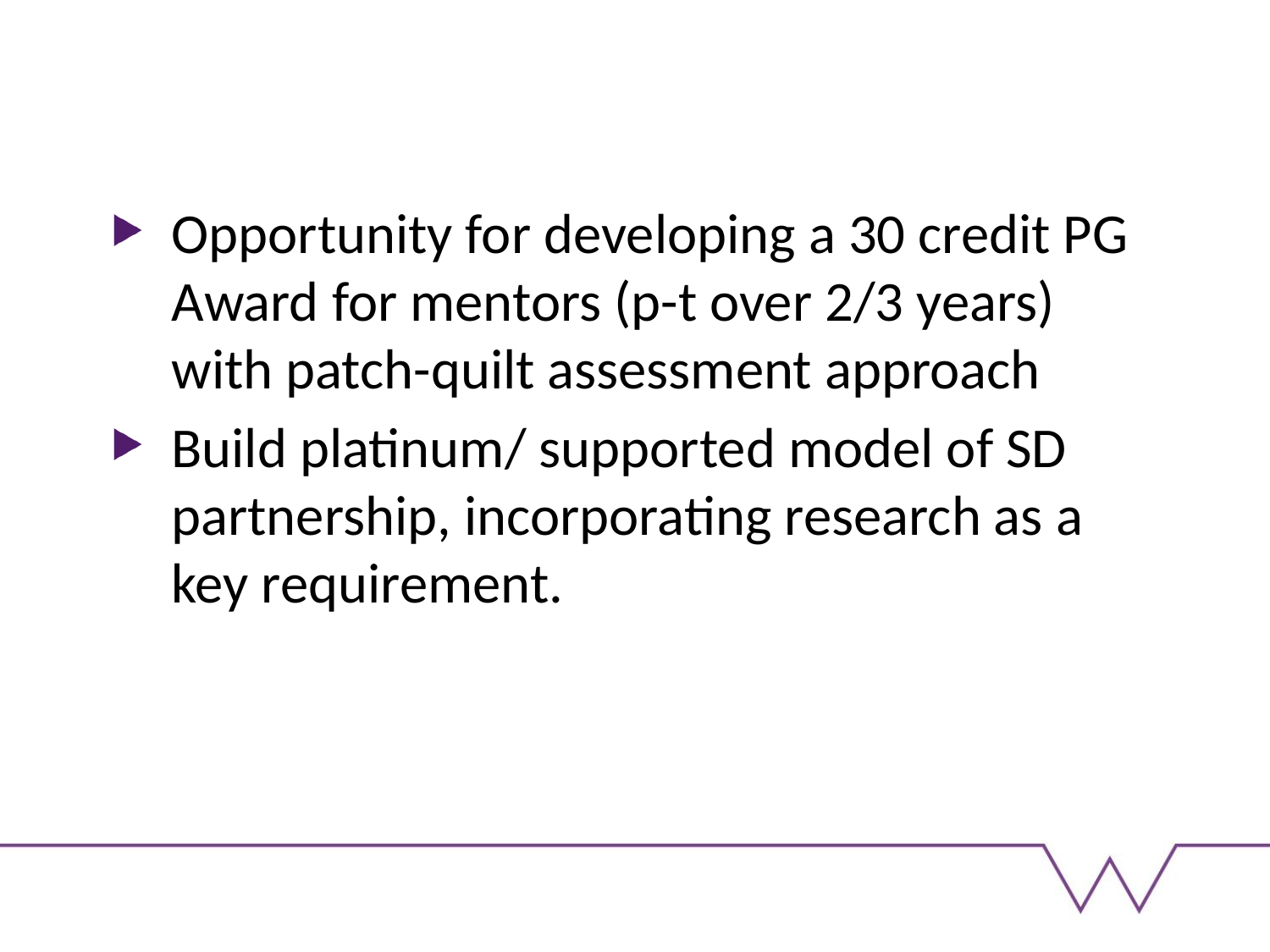

#
Opportunity for developing a 30 credit PG Award for mentors (p-t over 2/3 years) with patch-quilt assessment approach
Build platinum/ supported model of SD partnership, incorporating research as a key requirement.